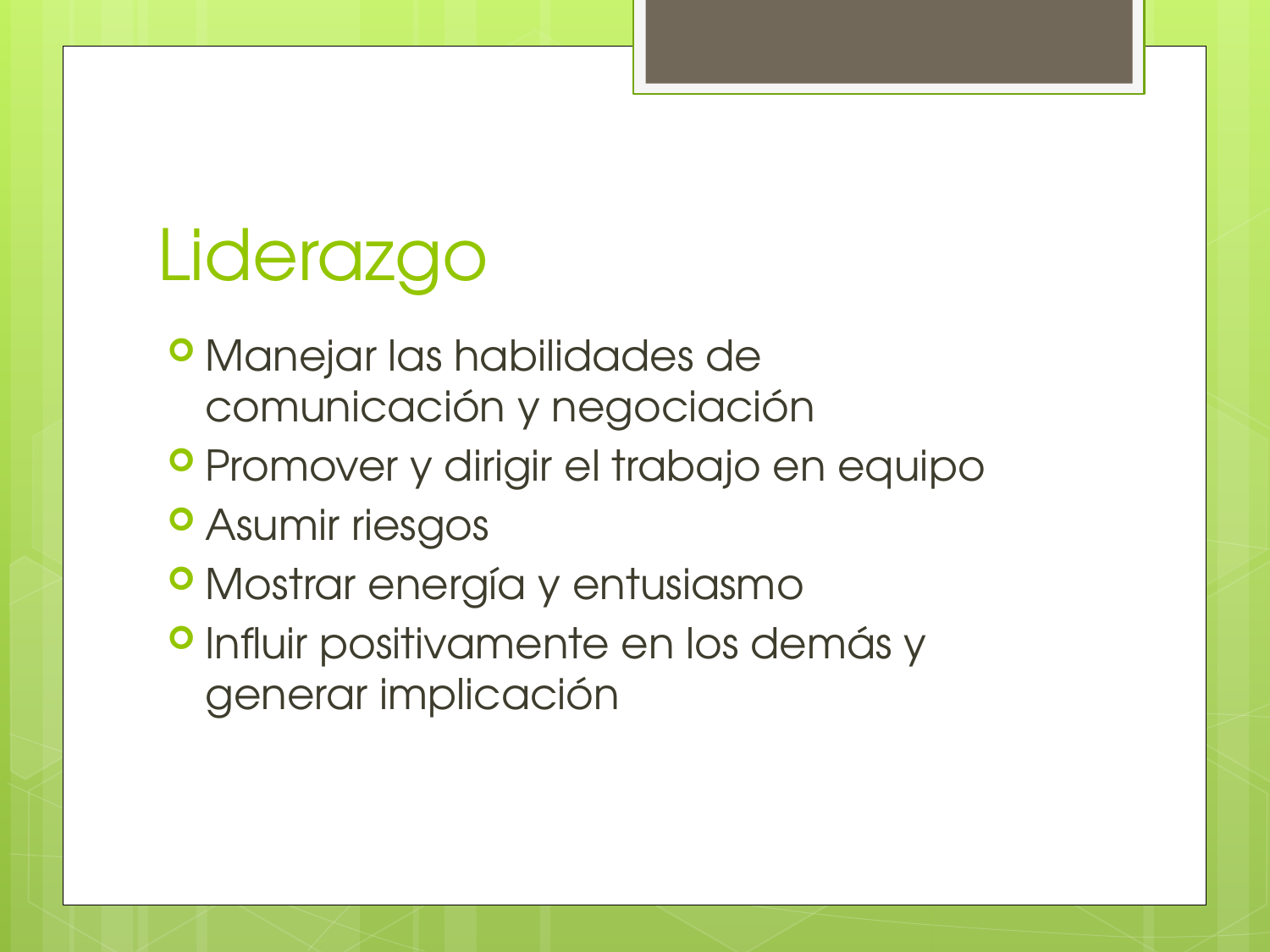

# Liderazgo
Manejar las habilidades de comunicación y negociación
Promover y dirigir el trabajo en equipo
Asumir riesgos
Mostrar energía y entusiasmo
Influir positivamente en los demás y generar implicación